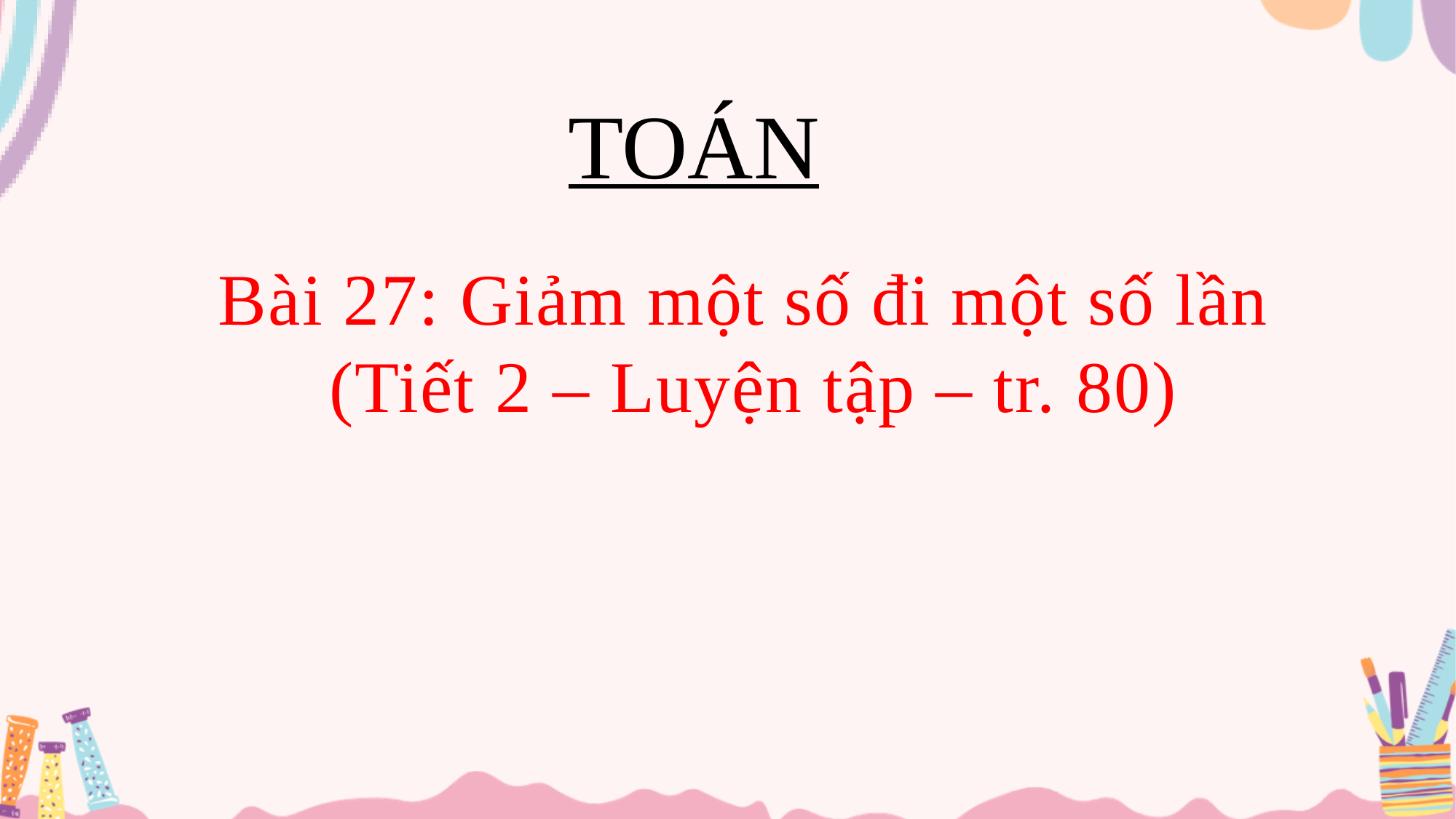

TOÁN
Bài 27: Giảm một số đi một số lần
(Tiết 2 – Luyện tập – tr. 80)